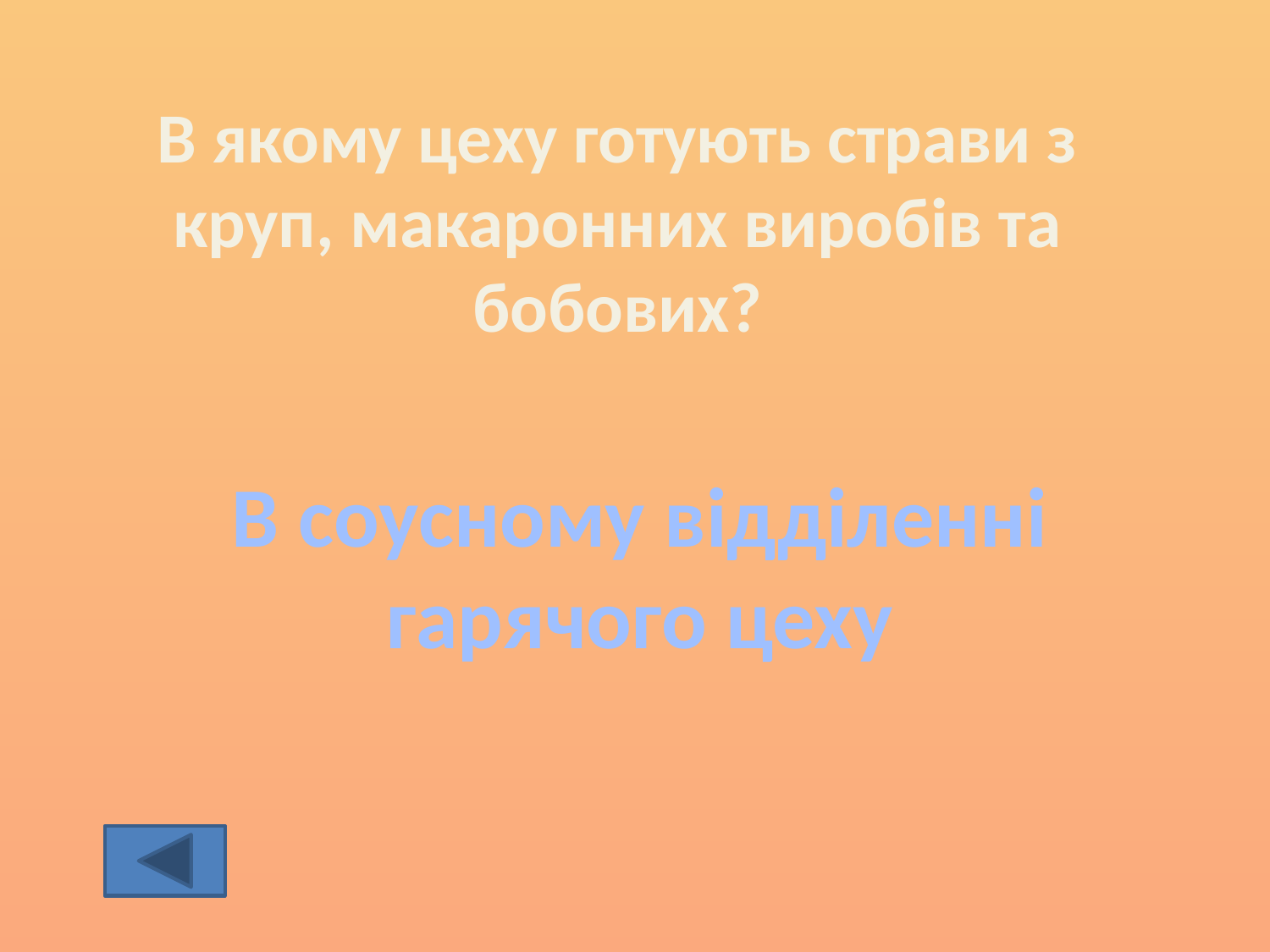

В якому цеху готують страви з круп, макаронних виробів та бобових?
В соусному відділенні гарячого цеху